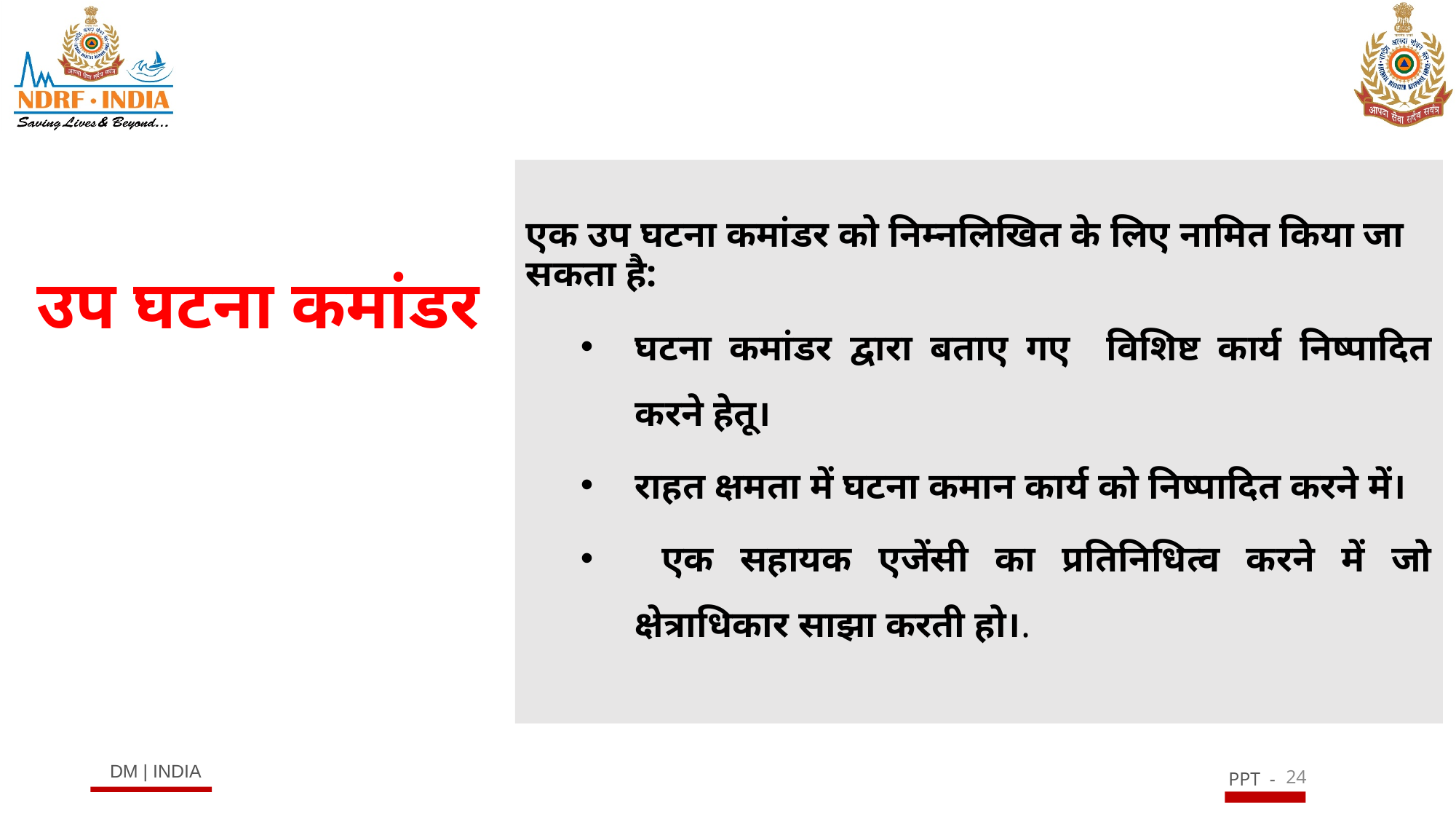

एक उप घटना कमांडर को निम्नलिखित के लिए नामित किया जा सकता है:
घटना कमांडर द्वारा बताए गए  विशिष्ट कार्य निष्पादित करने हेतू।
राहत क्षमता में घटना कमान कार्य को निष्पादित करने में।
 एक सहायक एजेंसी का प्रतिनिधित्व करने में जो क्षेत्राधिकार साझा करती हो।.

# उप घटना कमांडर
24